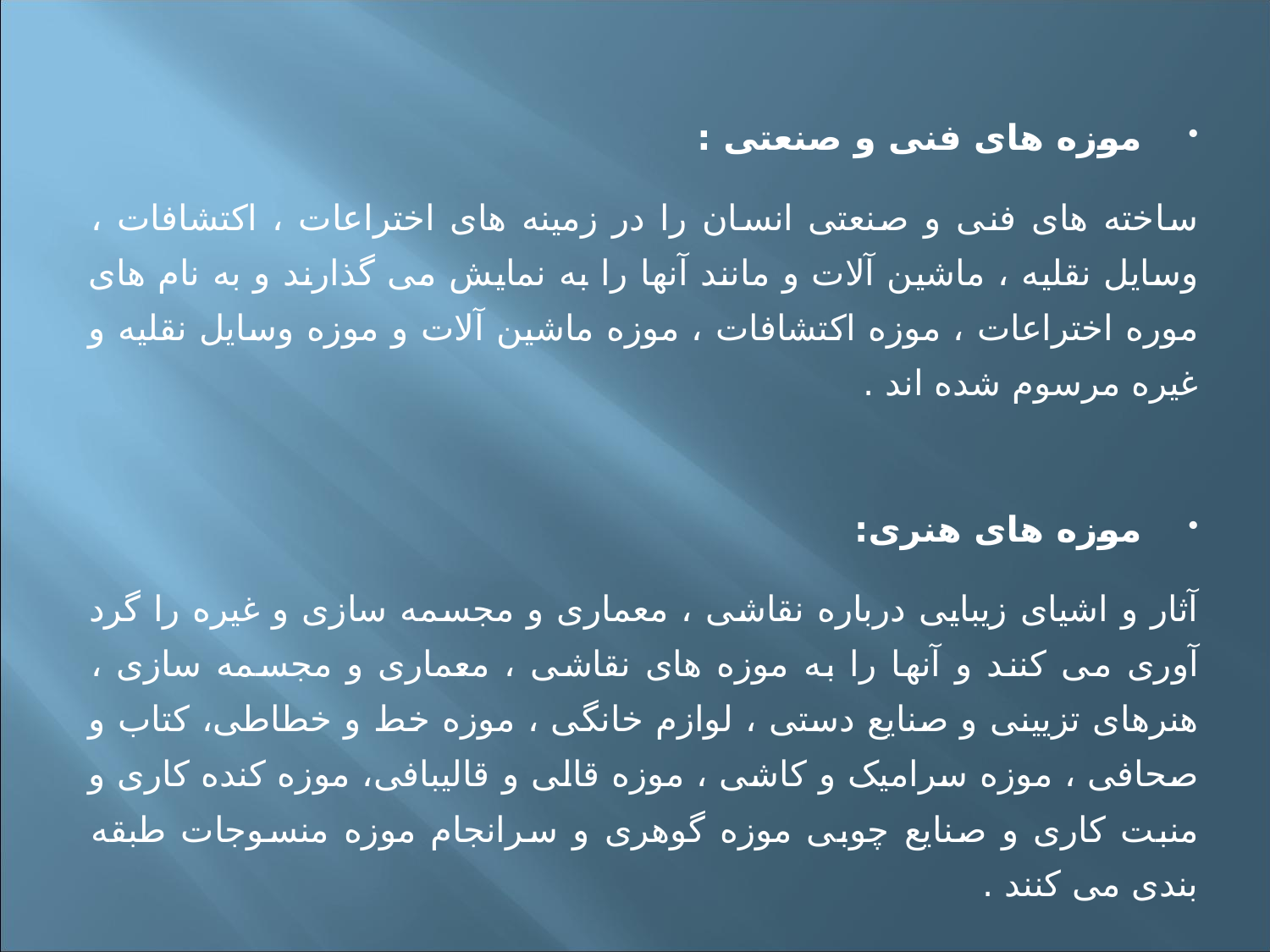

موزه های فنی و صنعتی :
ساخته های فنی و صنعتی انسان را در زمینه های اختراعات ، اکتشافات ، وسایل نقلیه ، ماشین آلات و مانند آنها را به نمایش می گذارند و به نام های موره اختراعات ، موزه اکتشافات ، موزه ماشین آلات و موزه وسایل نقلیه و غیره مرسوم شده اند .

موزه های هنری:
آثار و اشیای زیبایی درباره نقاشی ، معماری و مجسمه سازی و غیره را گرد آوری می کنند و آنها را به موزه های نقاشی ، معماری و مجسمه سازی ، هنرهای تزيینی و صنایع دستی ، لوازم خانگی ، موزه خط و خطاطی، کتاب و صحافی ، موزه سرامیک و کاشی ، موزه قالی و قالیبافی، موزه کنده کاری و منبت کاری و صنایع چوبی موزه گوهری و سرانجام موزه منسوجات طبقه بندی می کنند .